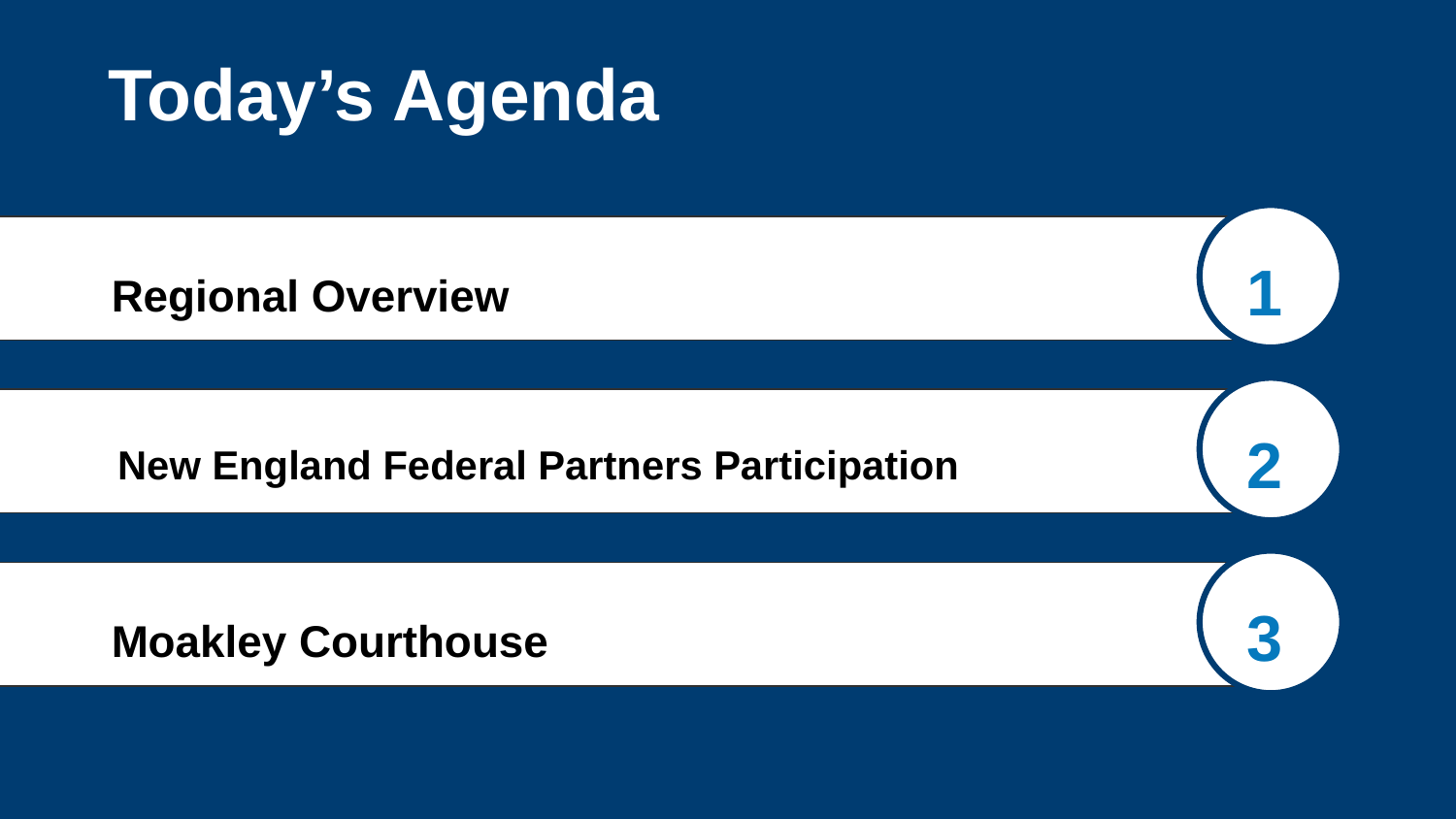

# Today’s Agenda
1
Regional Overview
2
New England Federal Partners Participation
3
Moakley Courthouse